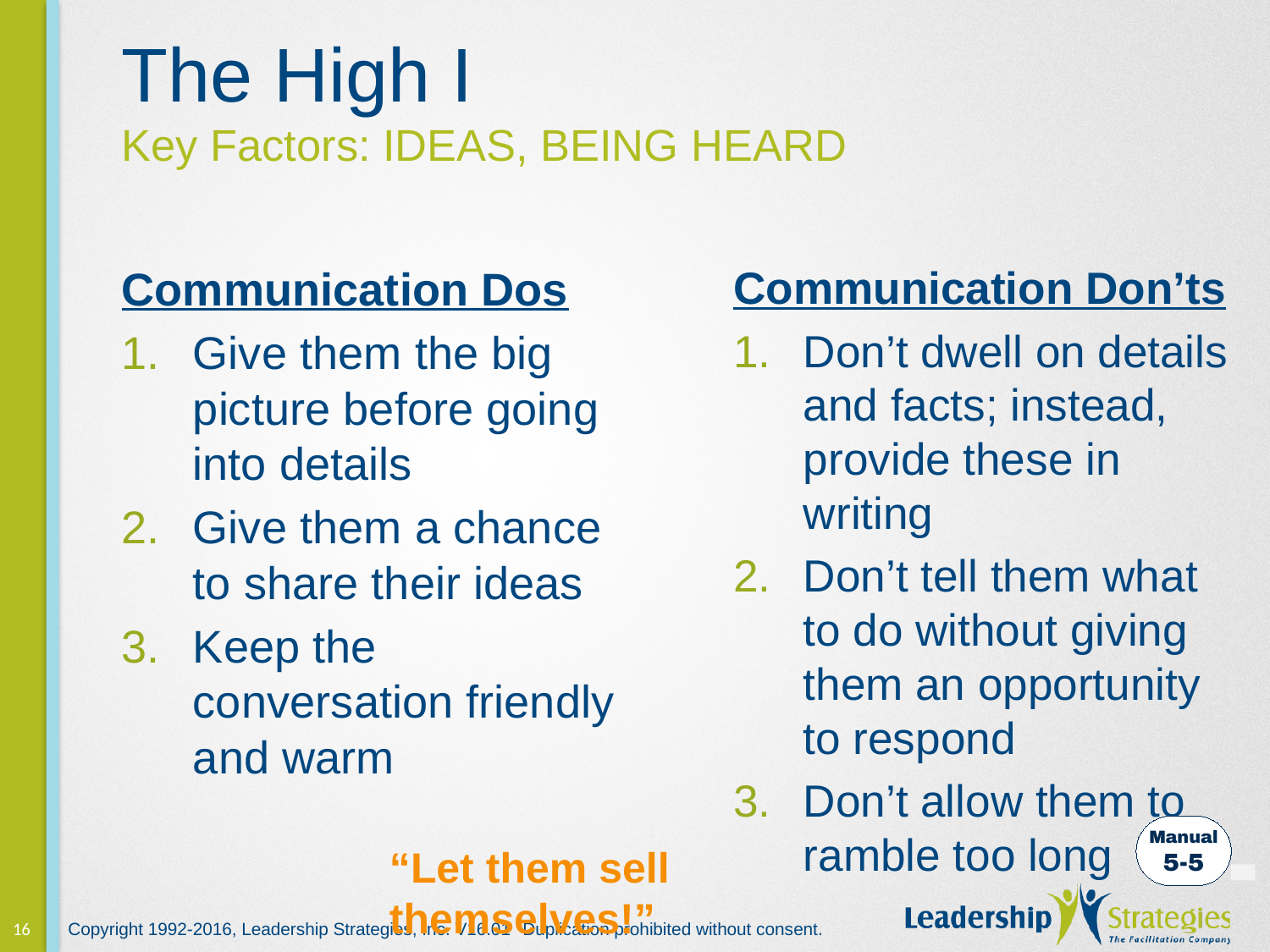

# The High I Key Factors: IDEAS, BEING HEARD
Communication Dos
Give them the big picture before going into details
Give them a chance to share their ideas
Keep the conversation friendly and warm
Communication Don’ts
Don’t dwell on details and facts; instead, provide these in writing
Don’t tell them what to do without giving them an opportunity to respond
Don’t allow them to ramble too long
-
Manual
5-5
“Let them sell themselves!”
16